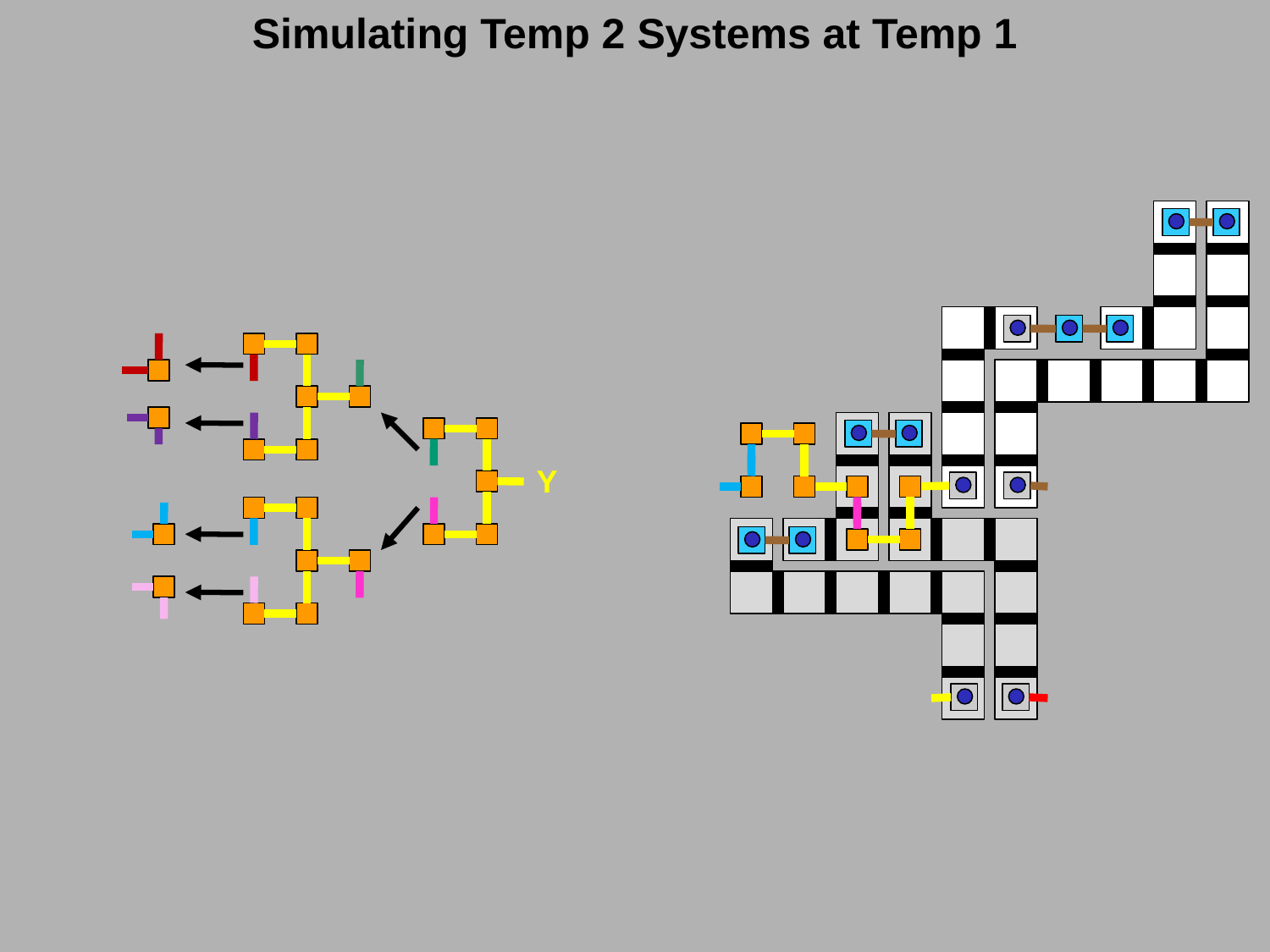

Simulating Temp 2 Systems at Temp 1

Y